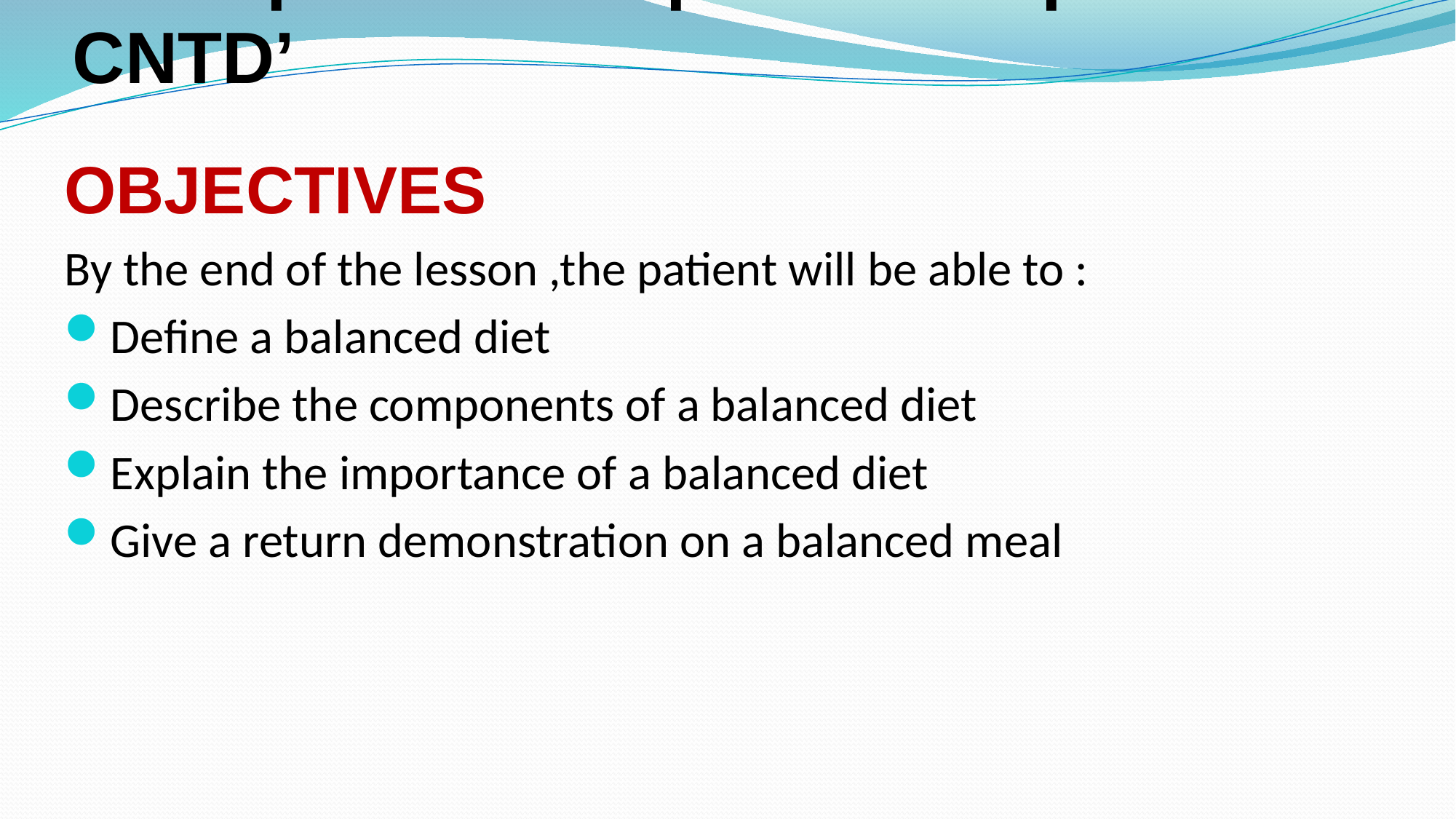

# Example of a simple lesson plan CNTD’
OBJECTIVES
By the end of the lesson ,the patient will be able to :
Define a balanced diet
Describe the components of a balanced diet
Explain the importance of a balanced diet
Give a return demonstration on a balanced meal